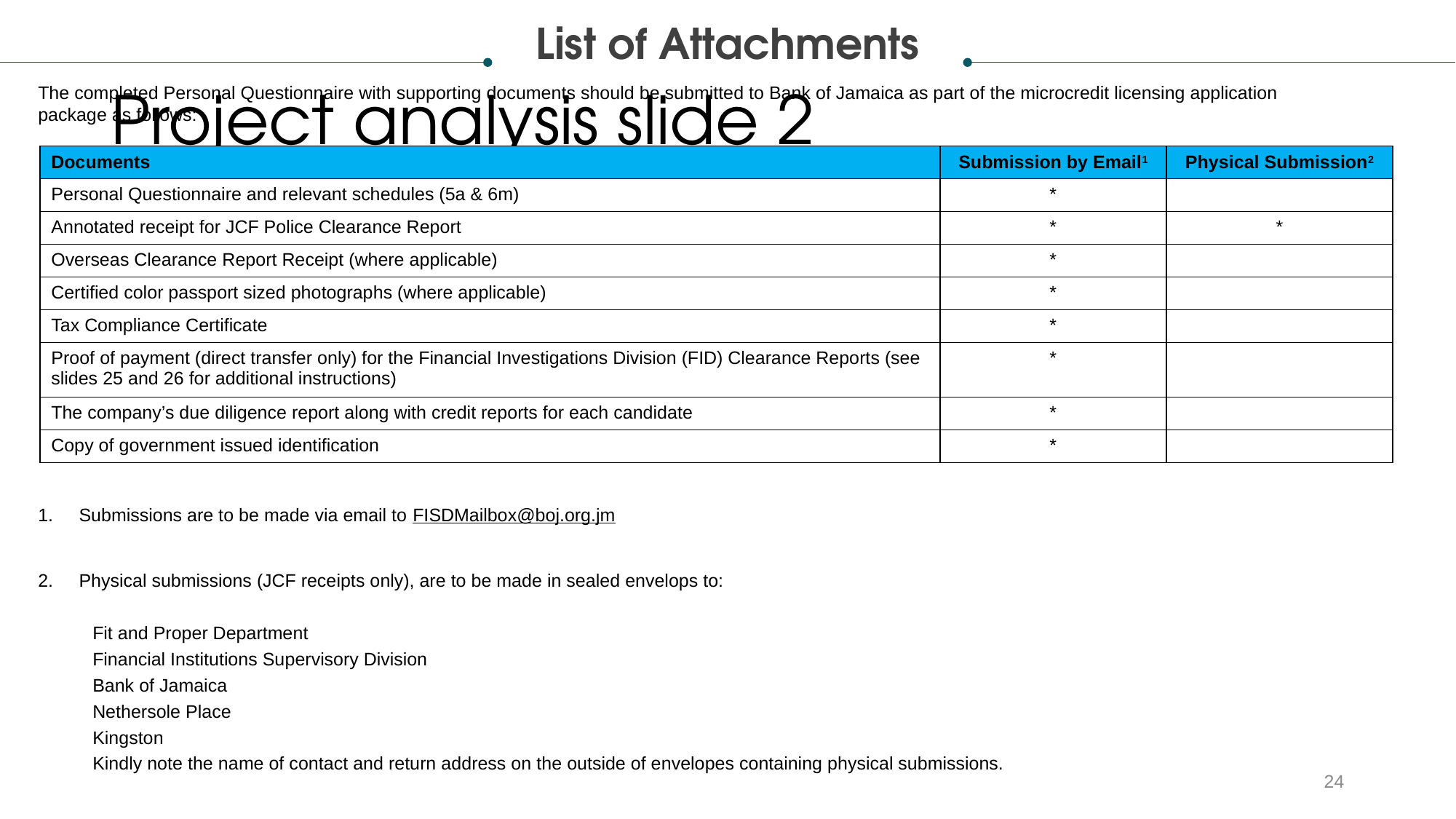

List of Attachments
# Project analysis slide 2
The completed Personal Questionnaire with supporting documents should be submitted to Bank of Jamaica as part of the microcredit licensing application package as follows:
| Documents | Submission by Email1 | Physical Submission2 |
| --- | --- | --- |
| Personal Questionnaire and relevant schedules (5a & 6m) | \* |  |
| Annotated receipt for JCF Police Clearance Report | \* | \* |
| Overseas Clearance Report Receipt (where applicable) | \* |  |
| Certified color passport sized photographs (where applicable) | \* |  |
| Tax Compliance Certificate | \* |  |
| Proof of payment (direct transfer only) for the Financial Investigations Division (FID) Clearance Reports (see slides 25 and 26 for additional instructions) | \* |  |
| The company’s due diligence report along with credit reports for each candidate | \* |  |
| Copy of government issued identification | \* |  |
Submissions are to be made via email to FISDMailbox@boj.org.jm

Physical submissions (JCF receipts only), are to be made in sealed envelops to:

Fit and Proper Department
Financial Institutions Supervisory Division
Bank of Jamaica
Nethersole Place
Kingston
Kindly note the name of contact and return address on the outside of envelopes containing physical submissions.

24